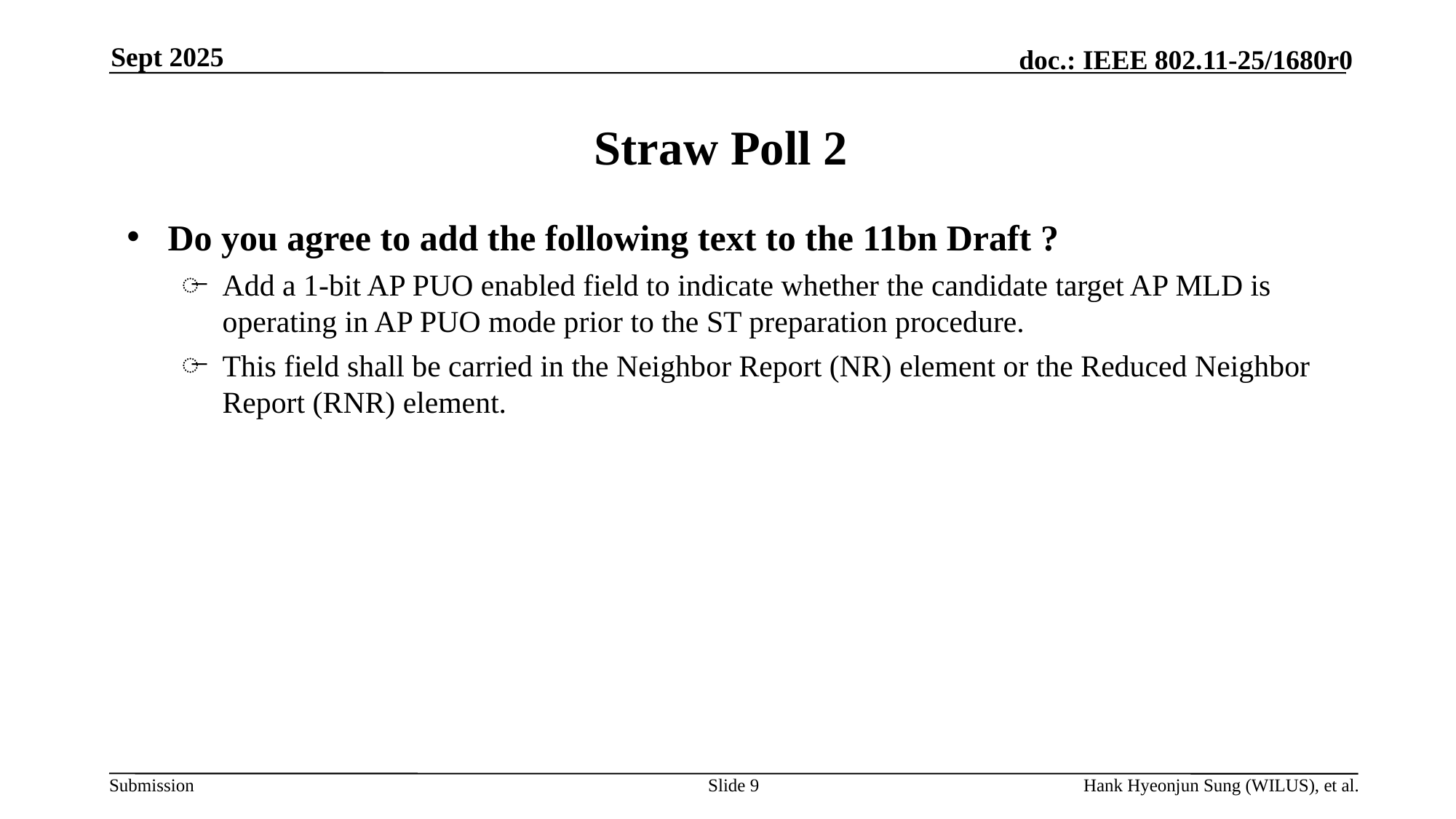

Sept 2025
# Straw Poll 2
Do you agree to add the following text to the 11bn Draft ?
Add a 1-bit AP PUO enabled field to indicate whether the candidate target AP MLD is operating in AP PUO mode prior to the ST preparation procedure.
This field shall be carried in the Neighbor Report (NR) element or the Reduced Neighbor Report (RNR) element.
Slide 9
Hank Hyeonjun Sung (WILUS), et al.